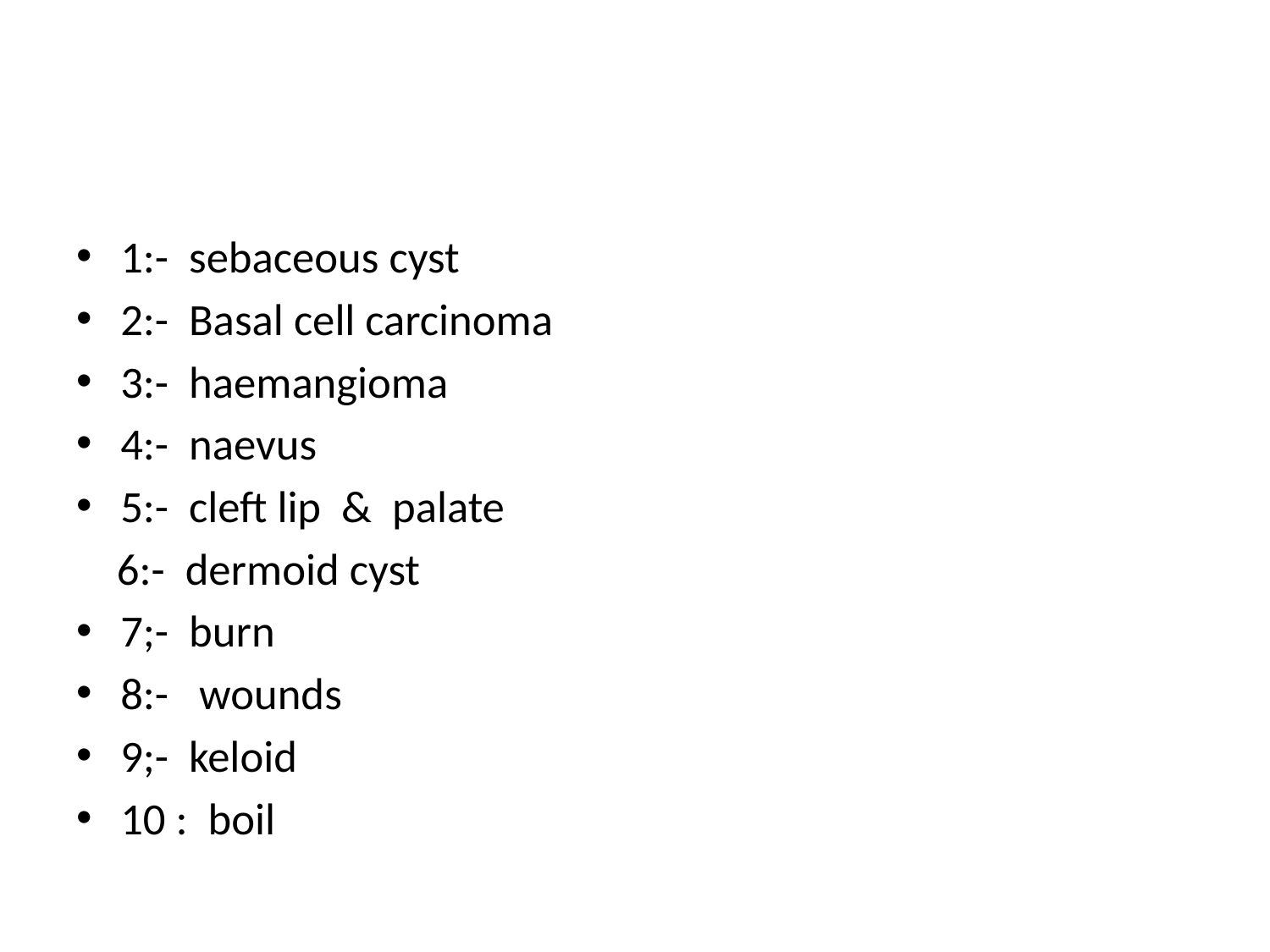

#
1:-  sebaceous cyst
2:-  Basal cell carcinoma
3:-  haemangioma
4:-  naevus
5:-  cleft lip  &  palate
    6:-  dermoid cyst
7;-  burn
8:-   wounds
9;-  keloid
10 :  boil